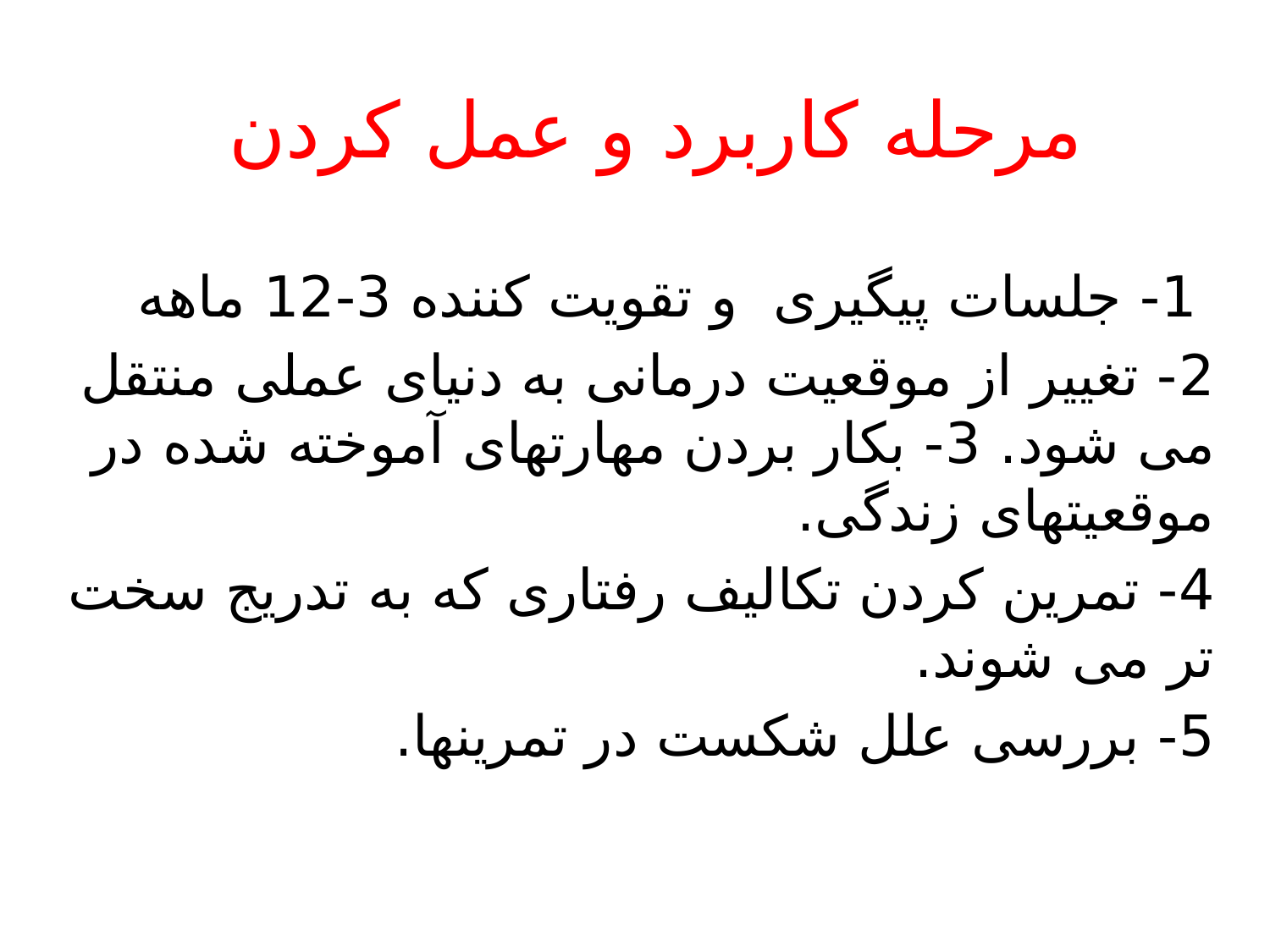

# مرحله کاربرد و عمل کردن
 1- جلسات پیگیری  و تقویت کننده 3-12 ماهه
2- تغییر از موقعیت درمانی به دنیای عملی منتقل می شود. 3- بکار بردن مهارتهای آموخته شده در موقعیتهای زندگی.
4- تمرین کردن تکالیف رفتاری که به تدریج سخت تر می شوند.
5- بررسی علل شکست در تمرینها.